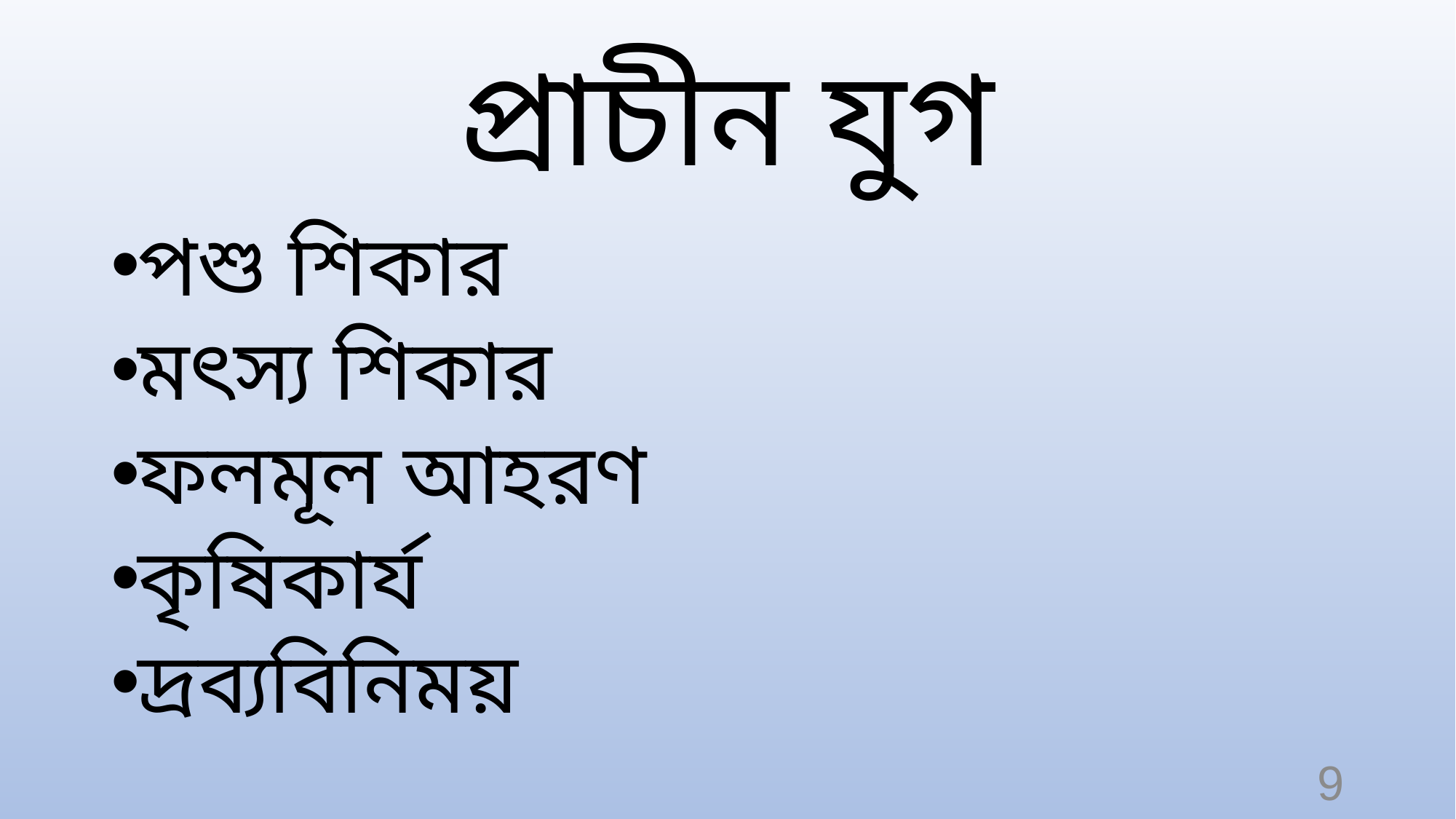

# প্রাচীন যুগ
পশু শিকার
মৎস্য শিকার
ফলমূল আহরণ
কৃষিকার্য
দ্রব্যবিনিময়

9